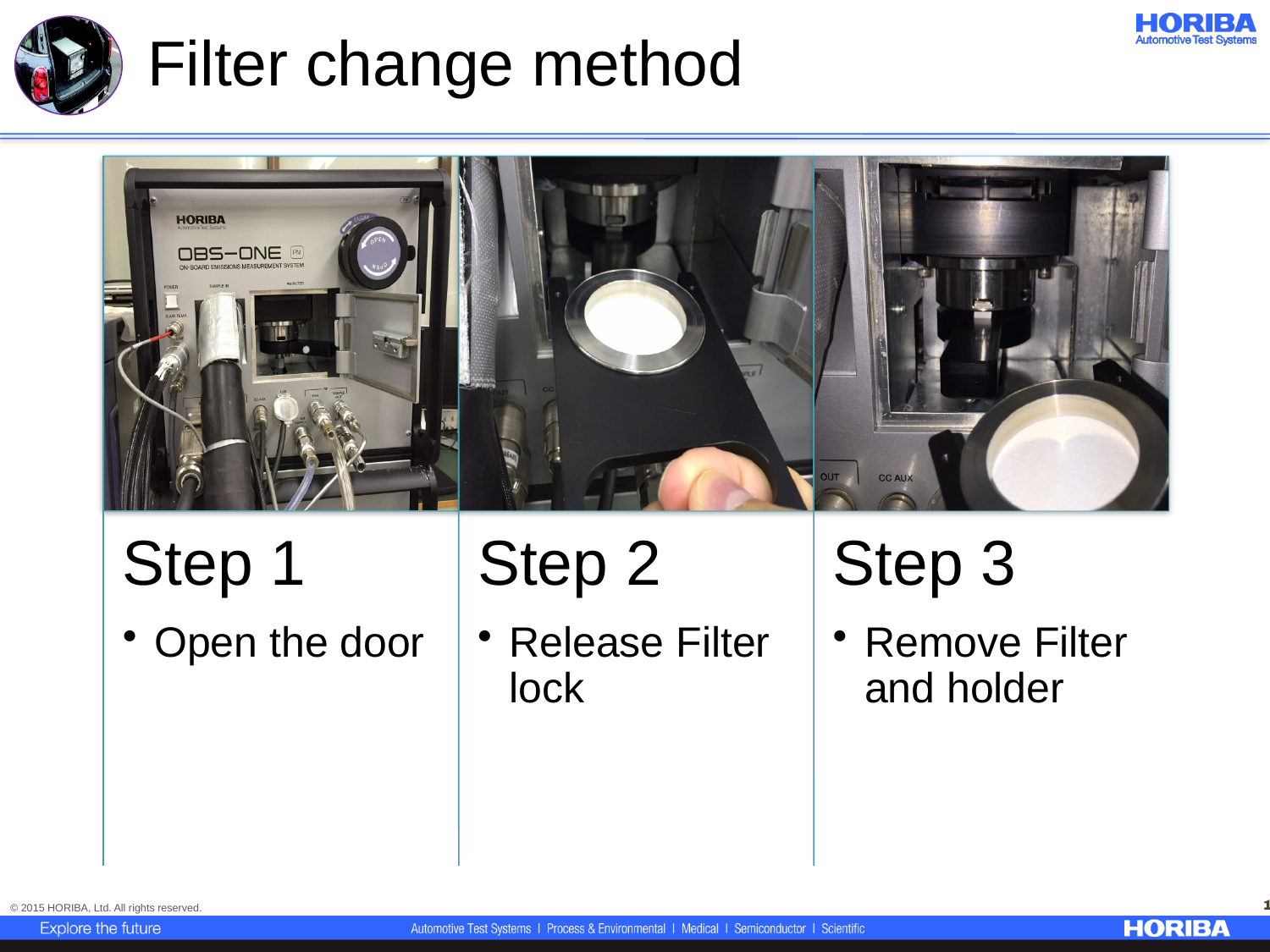

Filter change method
Step 1
Open the door
Step 2
Release Filter lock
Step 3
Remove Filter and holder